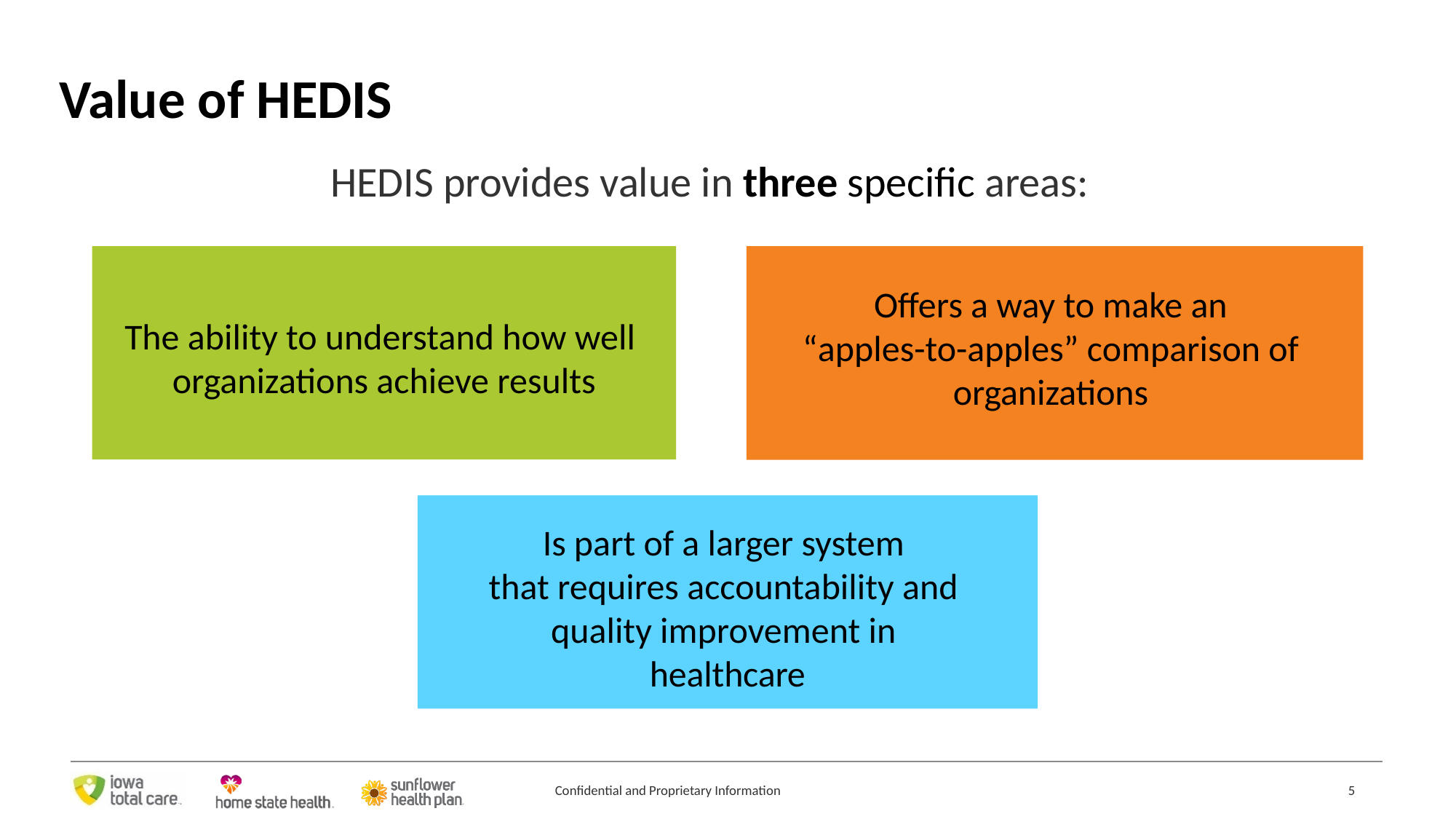

# Value of HEDIS
HEDIS provides value in three specific areas:
The ability to understand how well
organizations achieve results
Offers a way to make an
“apples-to-apples” comparison of
organizations
Is part of a larger system
that requires accountability and
quality improvement in
healthcare